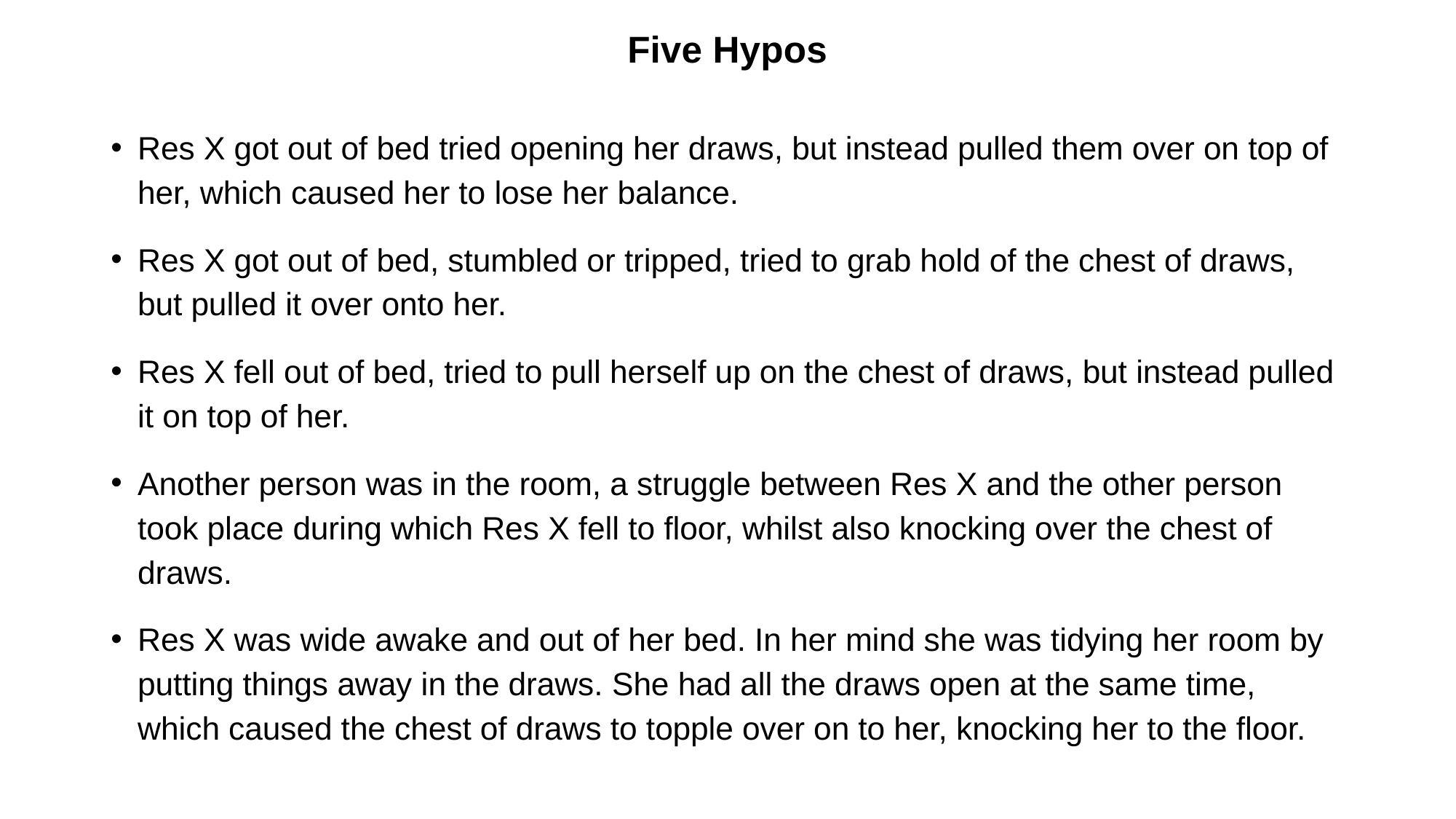

# Five Hypos
Res X got out of bed tried opening her draws, but instead pulled them over on top of her, which caused her to lose her balance.
Res X got out of bed, stumbled or tripped, tried to grab hold of the chest of draws, but pulled it over onto her.
Res X fell out of bed, tried to pull herself up on the chest of draws, but instead pulled it on top of her.
Another person was in the room, a struggle between Res X and the other person took place during which Res X fell to floor, whilst also knocking over the chest of draws.
Res X was wide awake and out of her bed. In her mind she was tidying her room by putting things away in the draws. She had all the draws open at the same time, which caused the chest of draws to topple over on to her, knocking her to the floor.